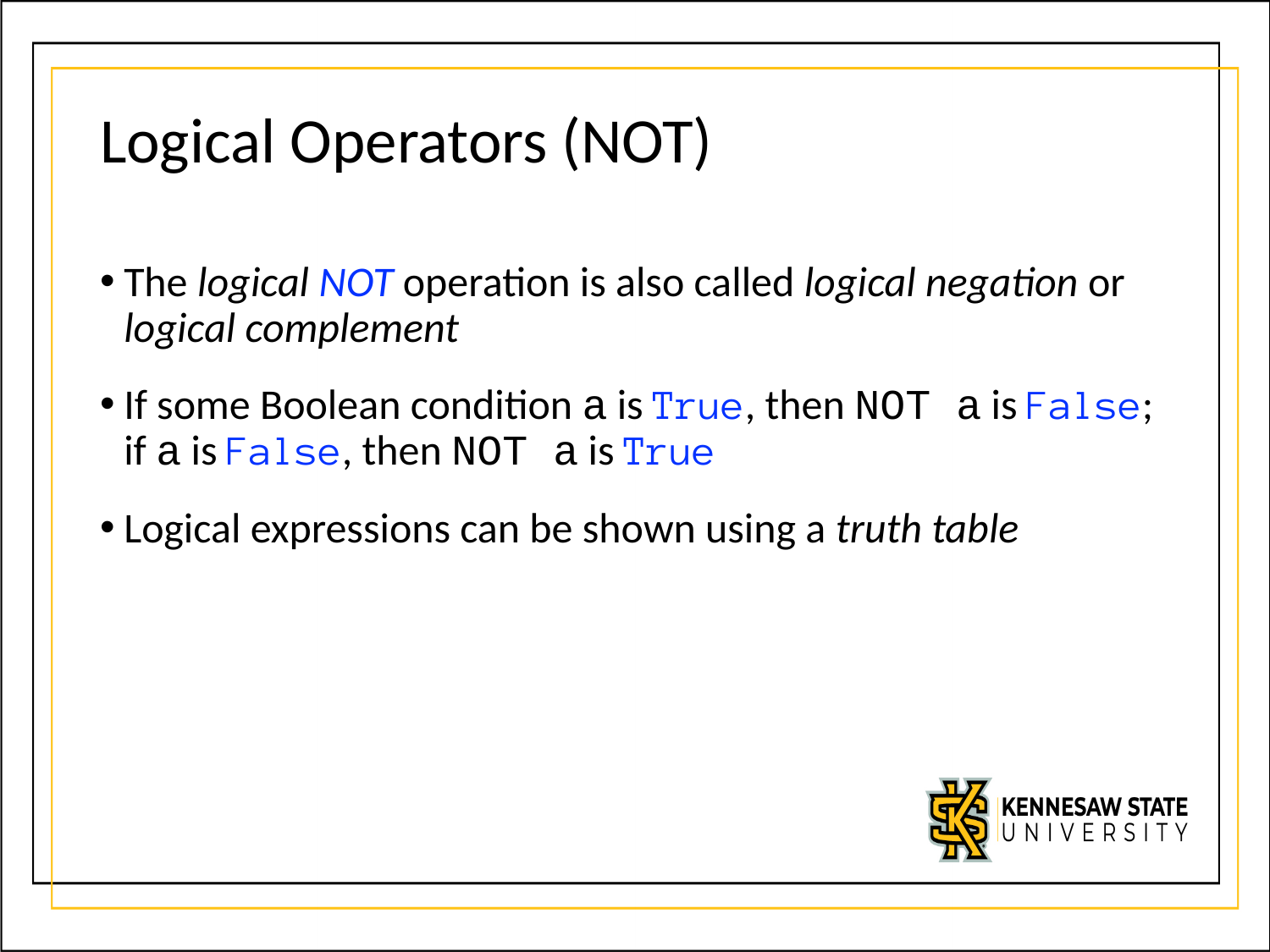

# Logical Operators (NOT)
The logical NOT operation is also called logical negation or logical complement
If some Boolean condition a is True, then NOT a is False;  if a is False, then NOT a is True
Logical expressions can be shown using a truth table